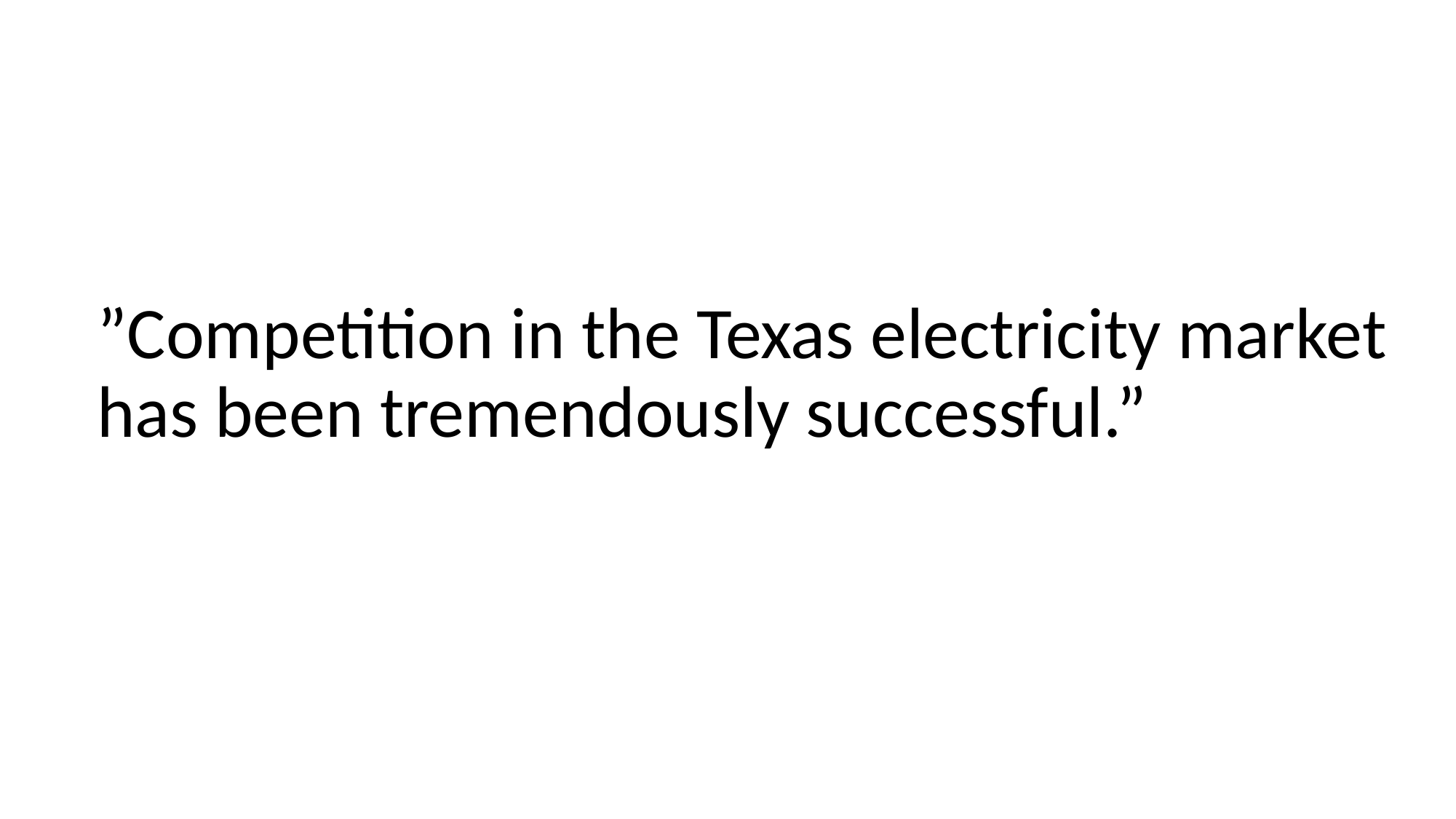

# ”Competition in the Texas electricity market has been tremendously successful.”